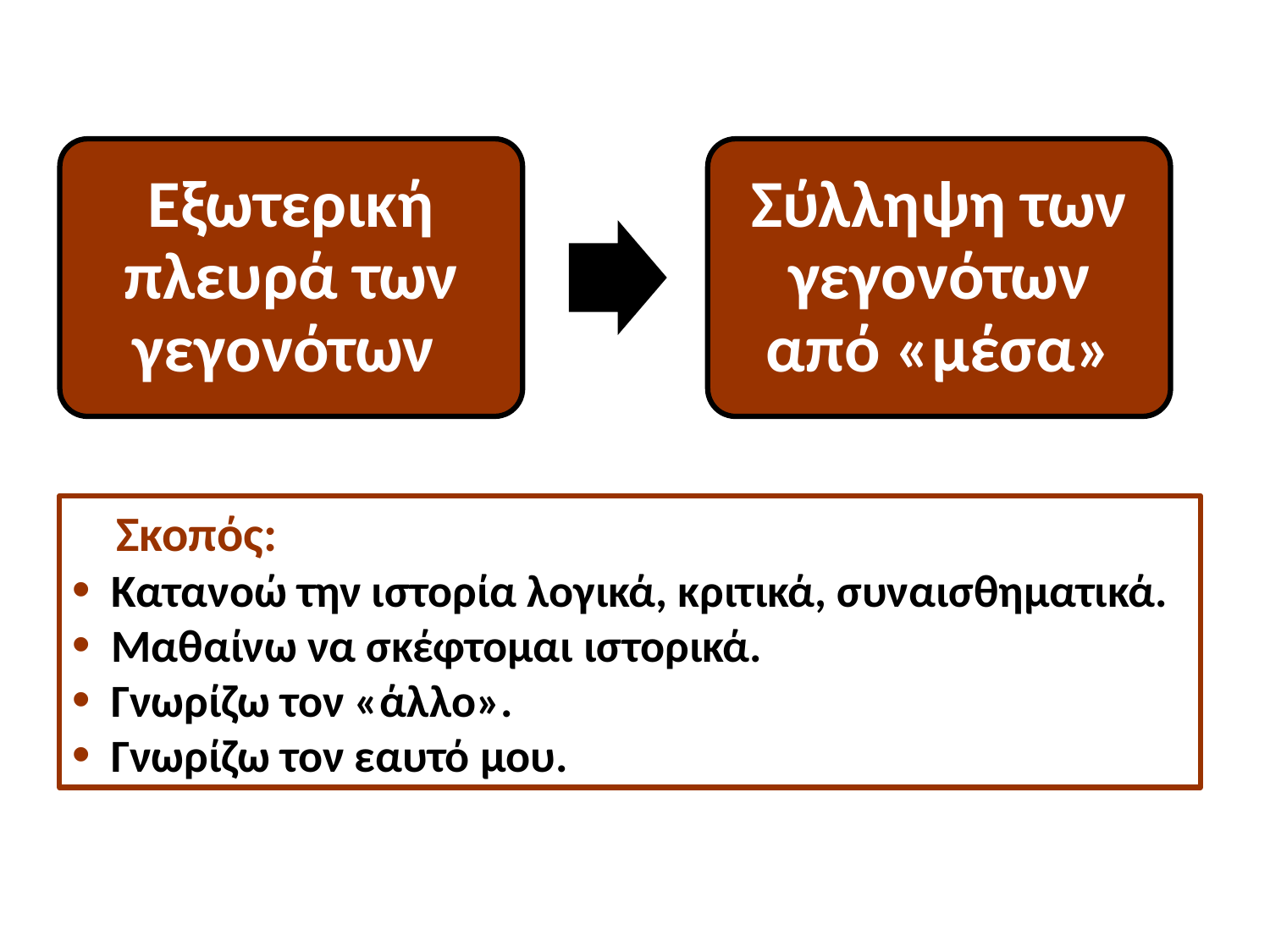

Εξωτερική πλευρά των γεγονότων

Σύλληψη των γεγονότων από «μέσα»
    Σκοπός:
  Κατανοώ την ιστορία λογικά, κριτικά, συναισθηματικά.
  Μαθαίνω να σκέφτομαι ιστορικά.
  Γνωρίζω τον «άλλο».
  Γνωρίζω τον εαυτό μου.